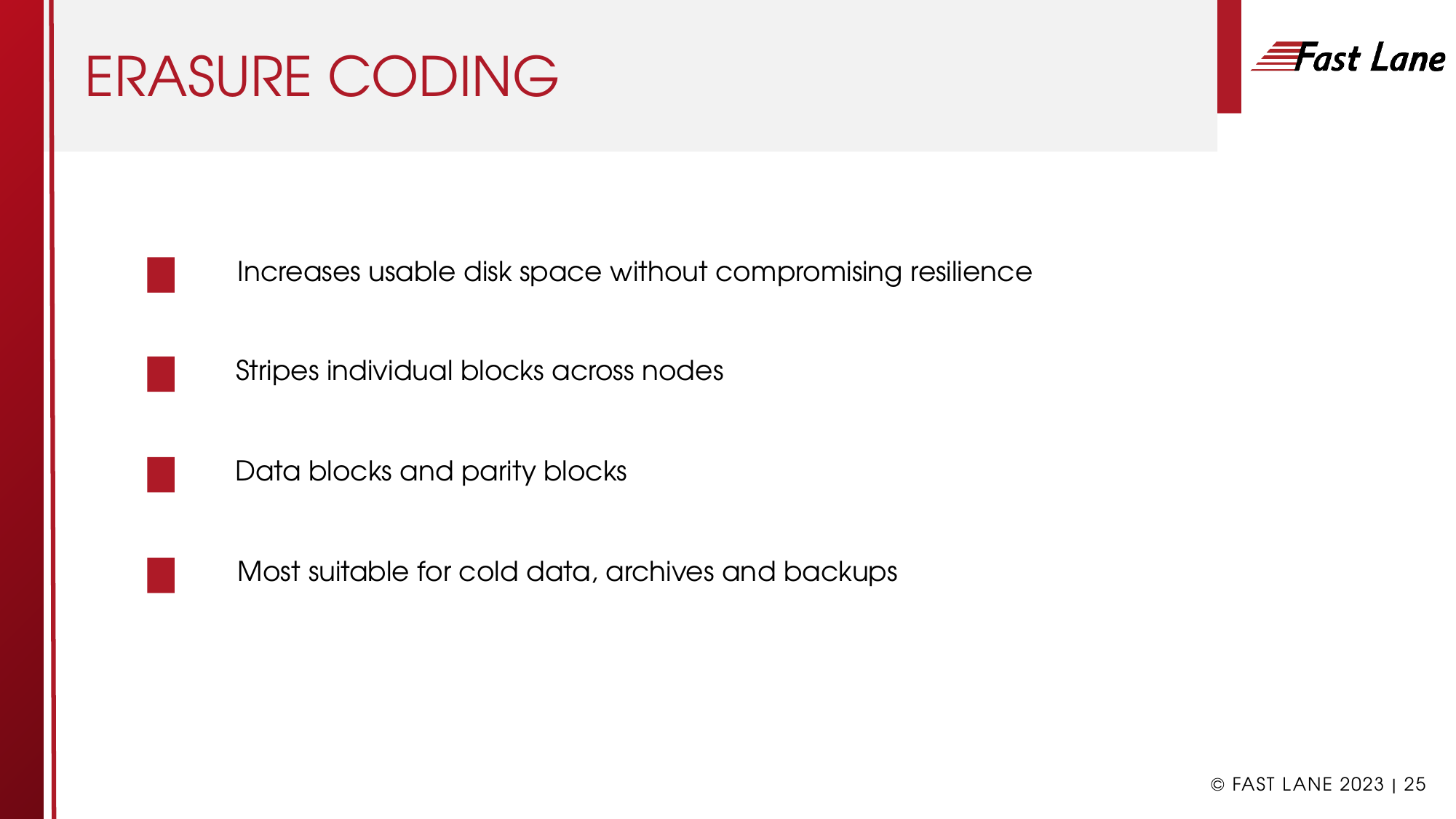

# Erasure Coding
Increases usable disk space without compromising resilience

Stripes individual blocks across nodes

Data blocks and parity blocks

Most suitable for cold data, archives and backups